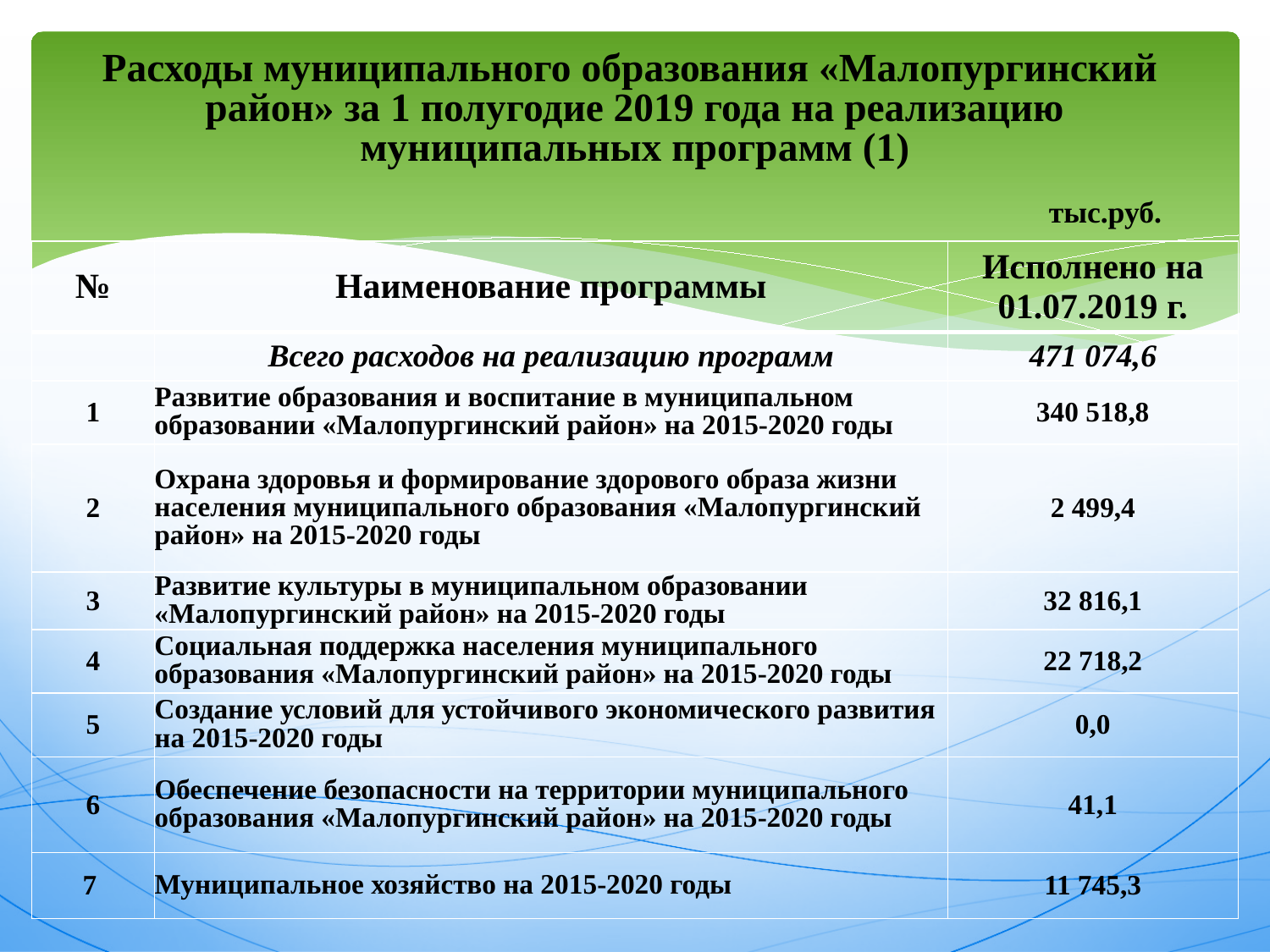

# Расходы муниципального образования «Малопургинский  район» за 1 полугодие 2019 года на реализацию муниципальных программ (1) тыс.руб.
| № | Наименование программы | Исполнено на 01.07.2019 г. |
| --- | --- | --- |
|  | Всего расходов на реализацию программ | 471 074,6 |
| 1 | Развитие образования и воспитание в муниципальном образовании «Малопургинский район» на 2015-2020 годы | 340 518,8 |
| 2 | Охрана здоровья и формирование здорового образа жизни населения муниципального образования «Малопургинский район» на 2015-2020 годы | 2 499,4 |
| 3 | Развитие культуры в муниципальном образовании «Малопургинский район» на 2015-2020 годы | 32 816,1 |
| 4 | Социальная поддержка населения муниципального образования «Малопургинский район» на 2015-2020 годы | 22 718,2 |
| 5 | Создание условий для устойчивого экономического развития на 2015-2020 годы | 0,0 |
| 6 | Обеспечение безопасности на территории муниципального образования «Малопургинский район» на 2015-2020 годы | 41,1 |
| 7 | Муниципальное хозяйство на 2015-2020 годы | 11 745,3 |